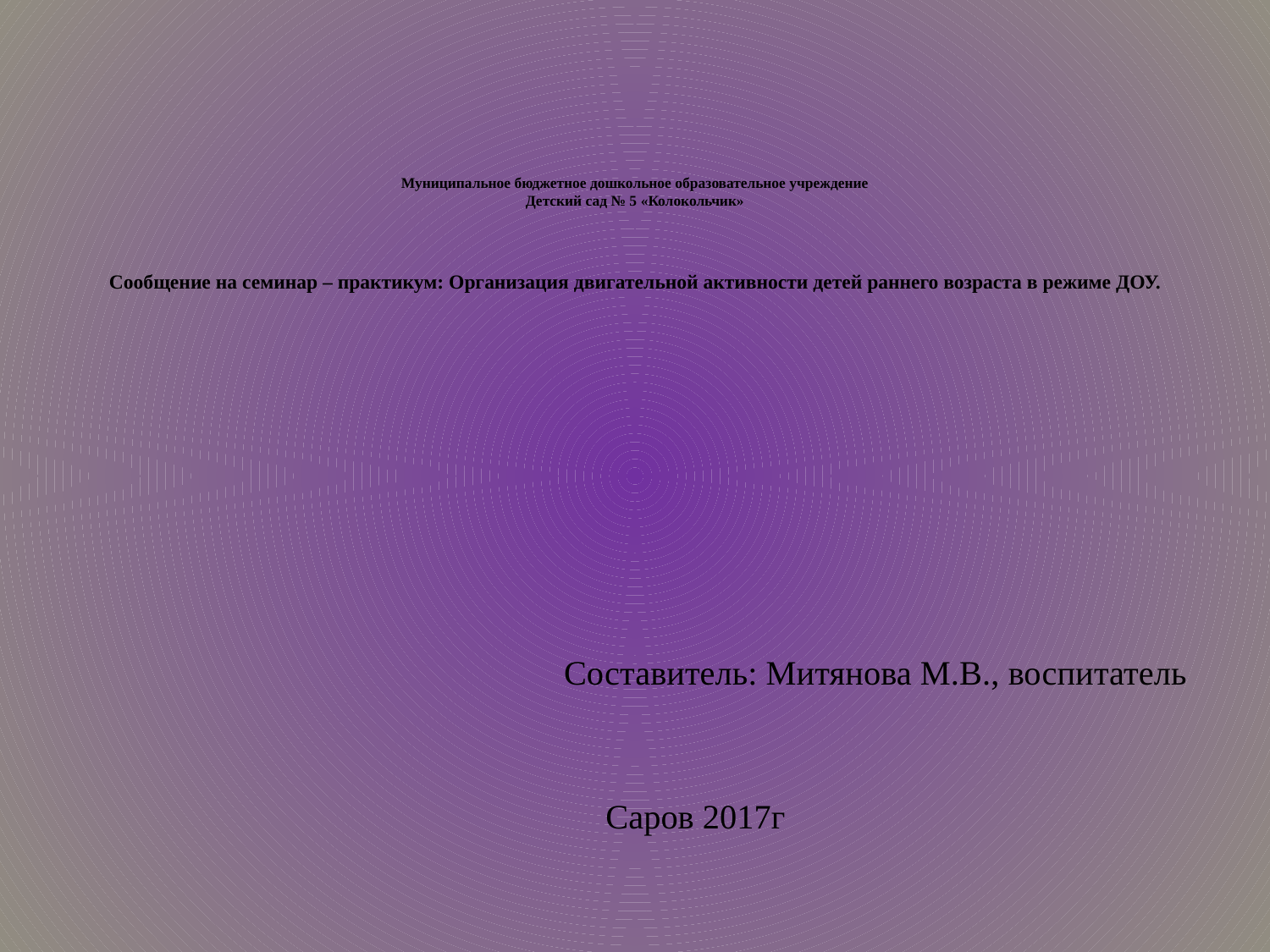

# Муниципальное бюджетное дошкольное образовательное учреждение Детский сад № 5 «Колокольчик» Сообщение на семинар – практикум: Организация двигательной активности детей раннего возраста в режиме ДОУ.
    Составитель: Митянова М.В., воспитатель

Саров 2017г